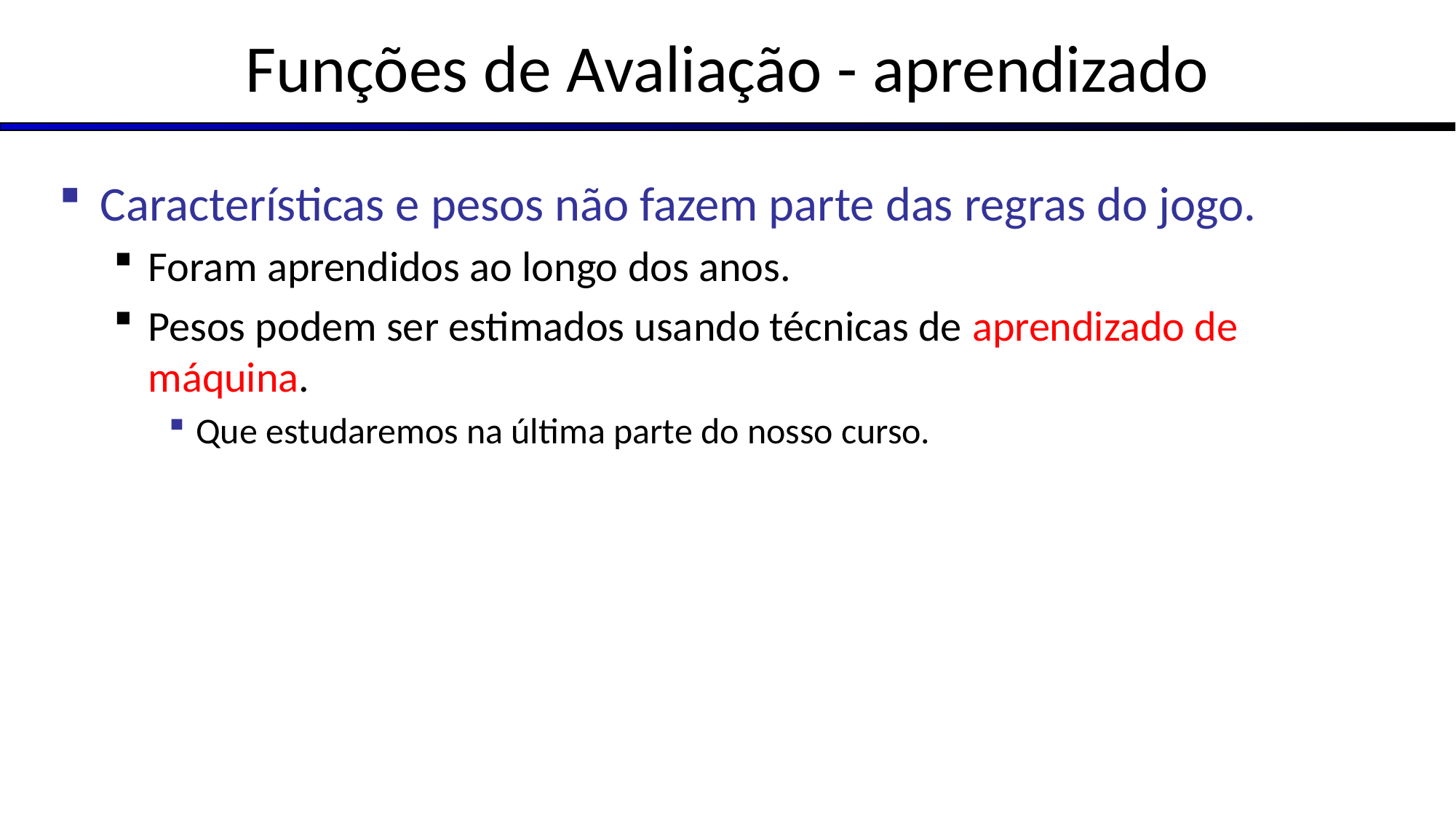

# Funções de Avaliação - aprendizado
Características e pesos não fazem parte das regras do jogo.
Foram aprendidos ao longo dos anos.
Pesos podem ser estimados usando técnicas de aprendizado de máquina.
Que estudaremos na última parte do nosso curso.